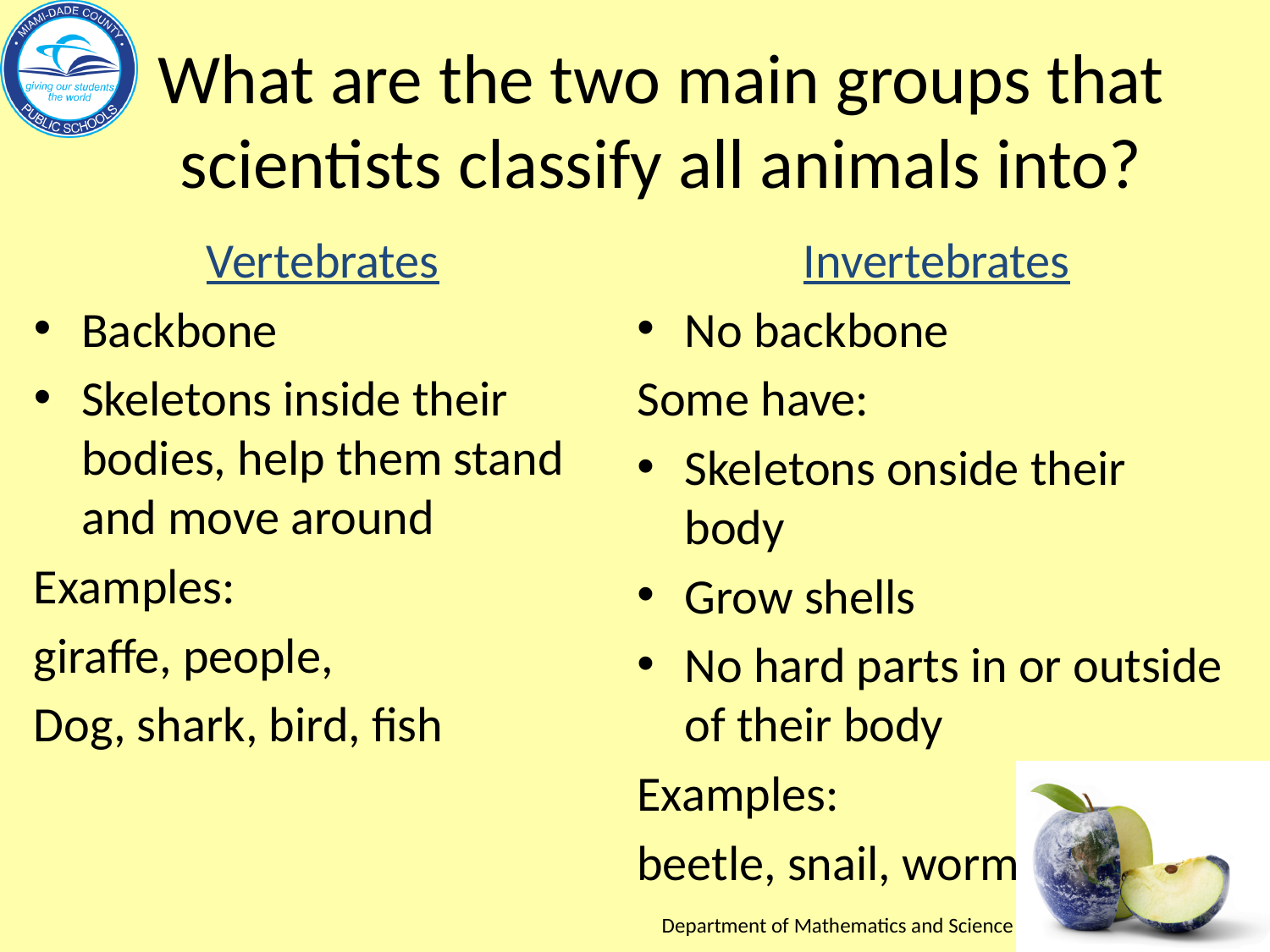

# What are the two main groups that scientists classify all animals into?
Vertebrates
Backbone
Skeletons inside their bodies, help them stand and move around
Examples:
giraffe, people,
Dog, shark, bird, fish

Invertebrates
No backbone
Some have:
Skeletons onside their body
Grow shells
No hard parts in or outside of their body
Examples:
beetle, snail, worm